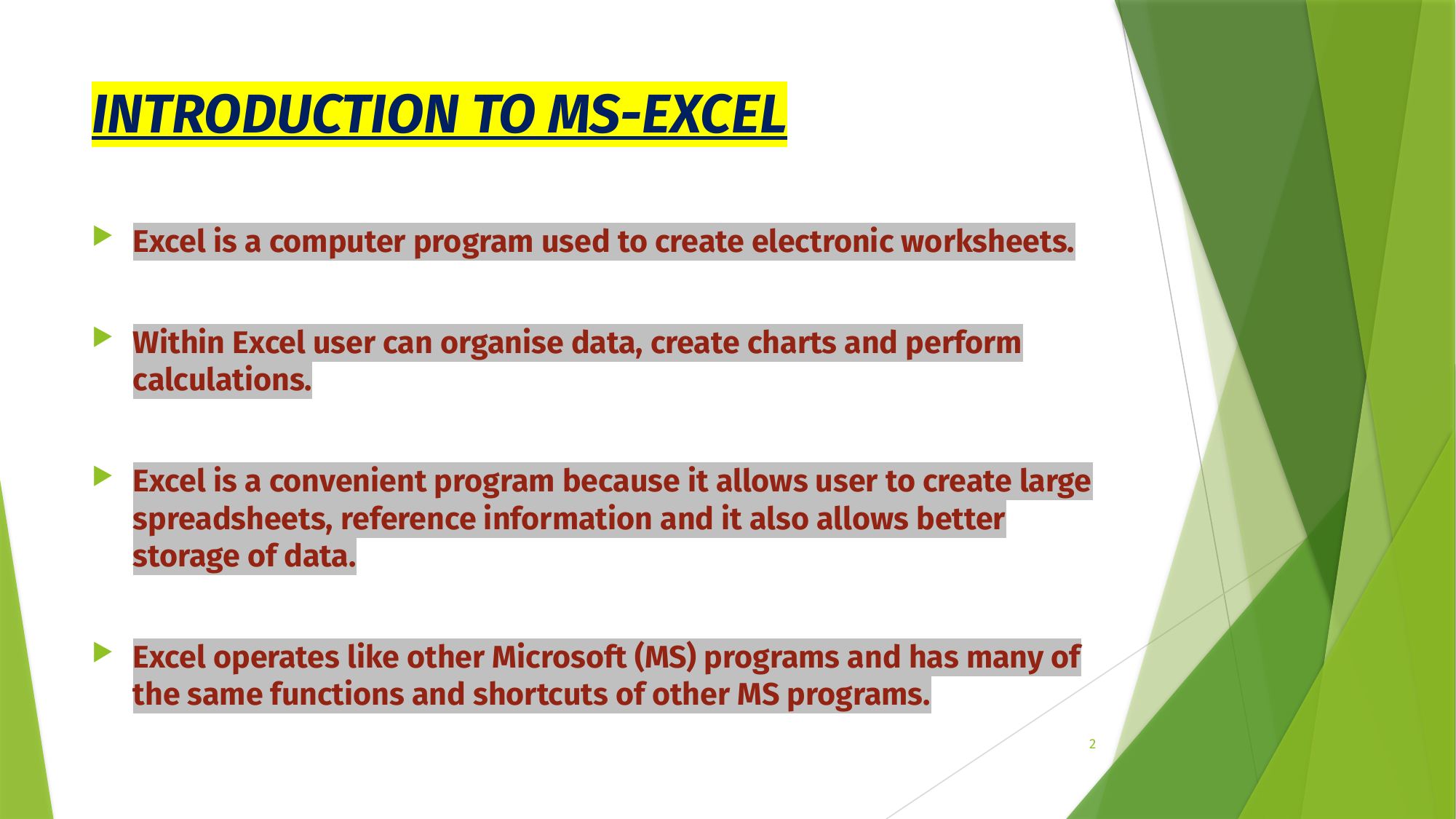

# INTRODUCTION TO MS-EXCEL
Excel is a computer program used to create electronic worksheets.

Within Excel user can organise data, create charts and perform calculations.

Excel is a convenient program because it allows user to create large spreadsheets, reference information and it also allows better storage of data.

Excel operates like other Microsoft (MS) programs and has many of the same functions and shortcuts of other MS programs.

2